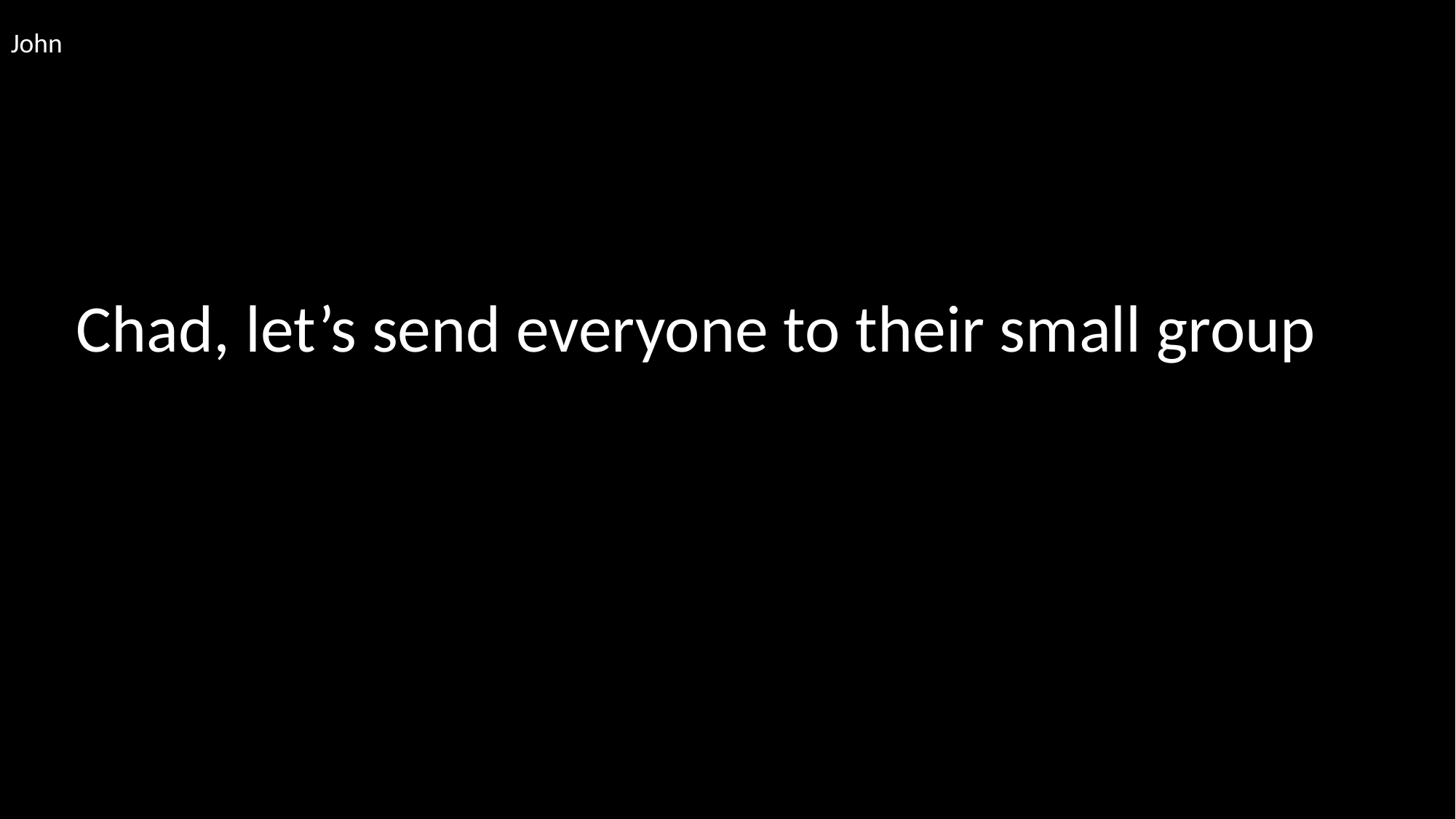

John
# Chad, let’s send everyone to their small group